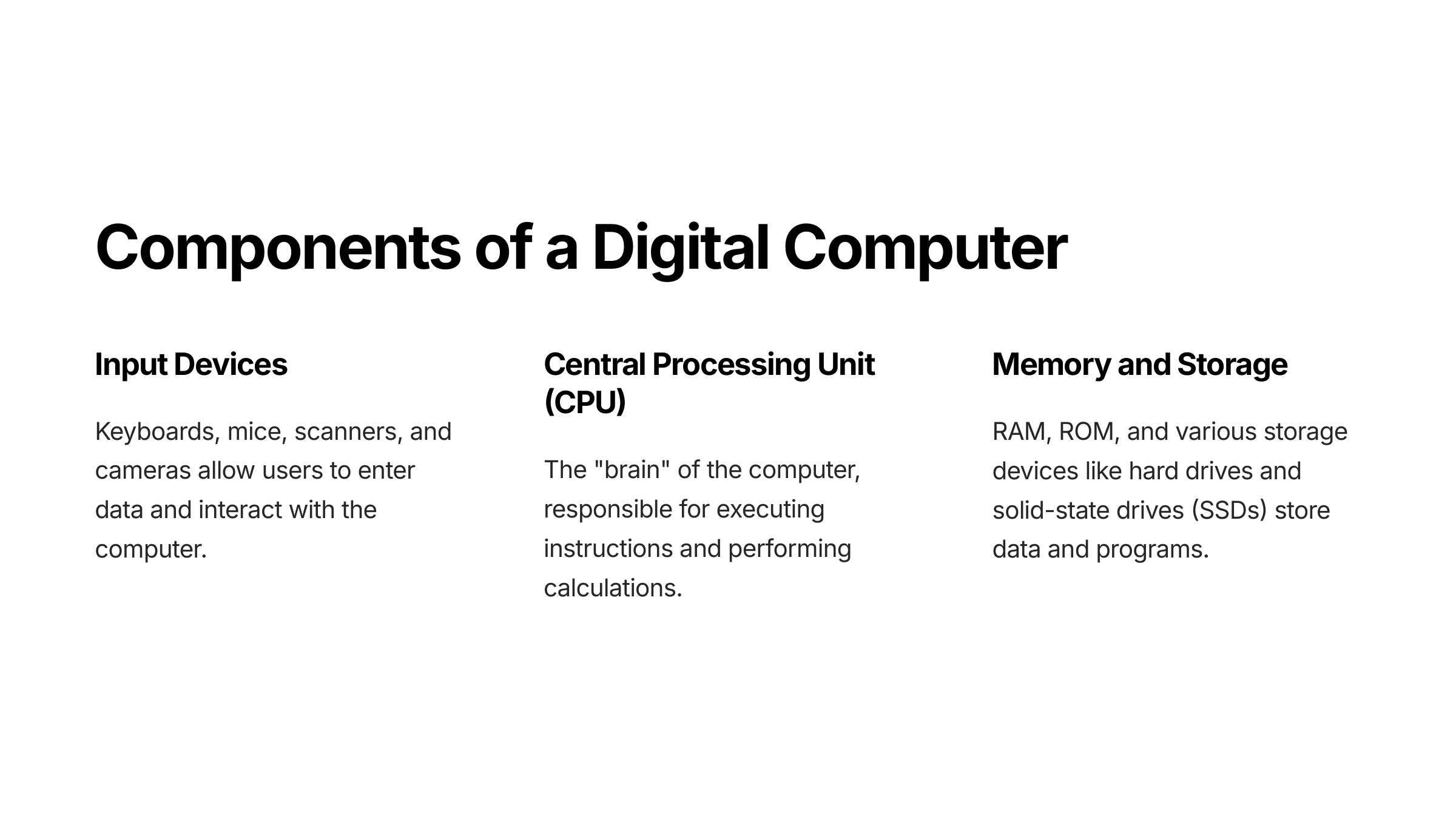

Components of a Digital Computer
Input Devices
Central Processing Unit (CPU)
Memory and Storage
Keyboards, mice, scanners, and cameras allow users to enter data and interact with the computer.
RAM, ROM, and various storage devices like hard drives and solid-state drives (SSDs) store data and programs.
The "brain" of the computer, responsible for executing instructions and performing calculations.